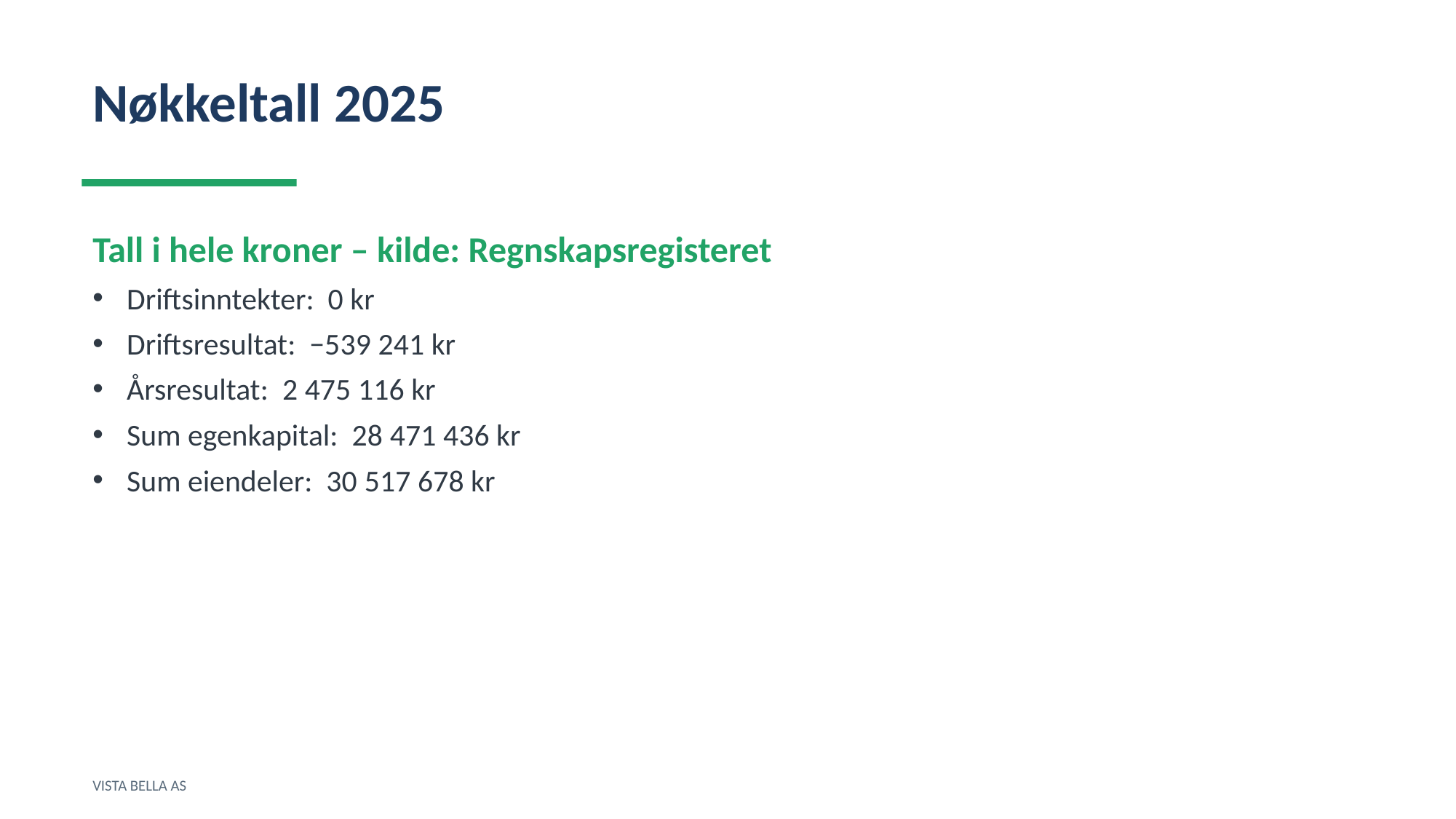

Nøkkeltall 2025

Tall i hele kroner – kilde: Regnskapsregisteret
Driftsinntekter:  0 kr
Driftsresultat:  −539 241 kr
Årsresultat:  2 475 116 kr
Sum egenkapital:  28 471 436 kr
Sum eiendeler:  30 517 678 kr
VISTA BELLA AS